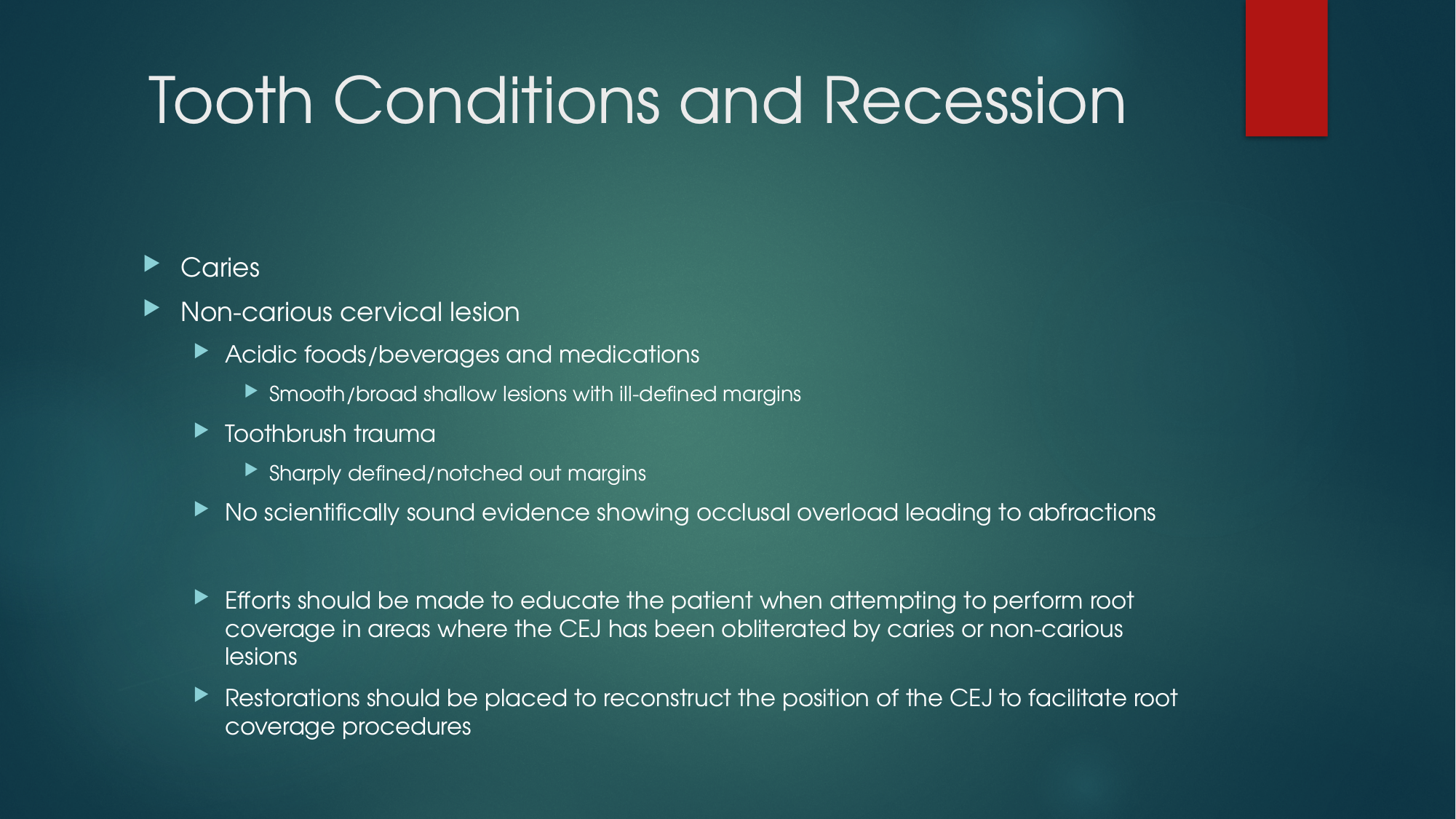

# Tooth Conditions and Recession
Caries
Non-carious cervical lesion
Acidic foods/beverages and medications
Smooth/broad shallow lesions with ill-defined margins
Toothbrush trauma
Sharply defined/notched out margins
No scientifically sound evidence showing occlusal overload leading to abfractions

Efforts should be made to educate the patient when attempting to perform root coverage in areas where the CEJ has been obliterated by caries or non-carious lesions
Restorations should be placed to reconstruct the position of the CEJ to facilitate root coverage procedures